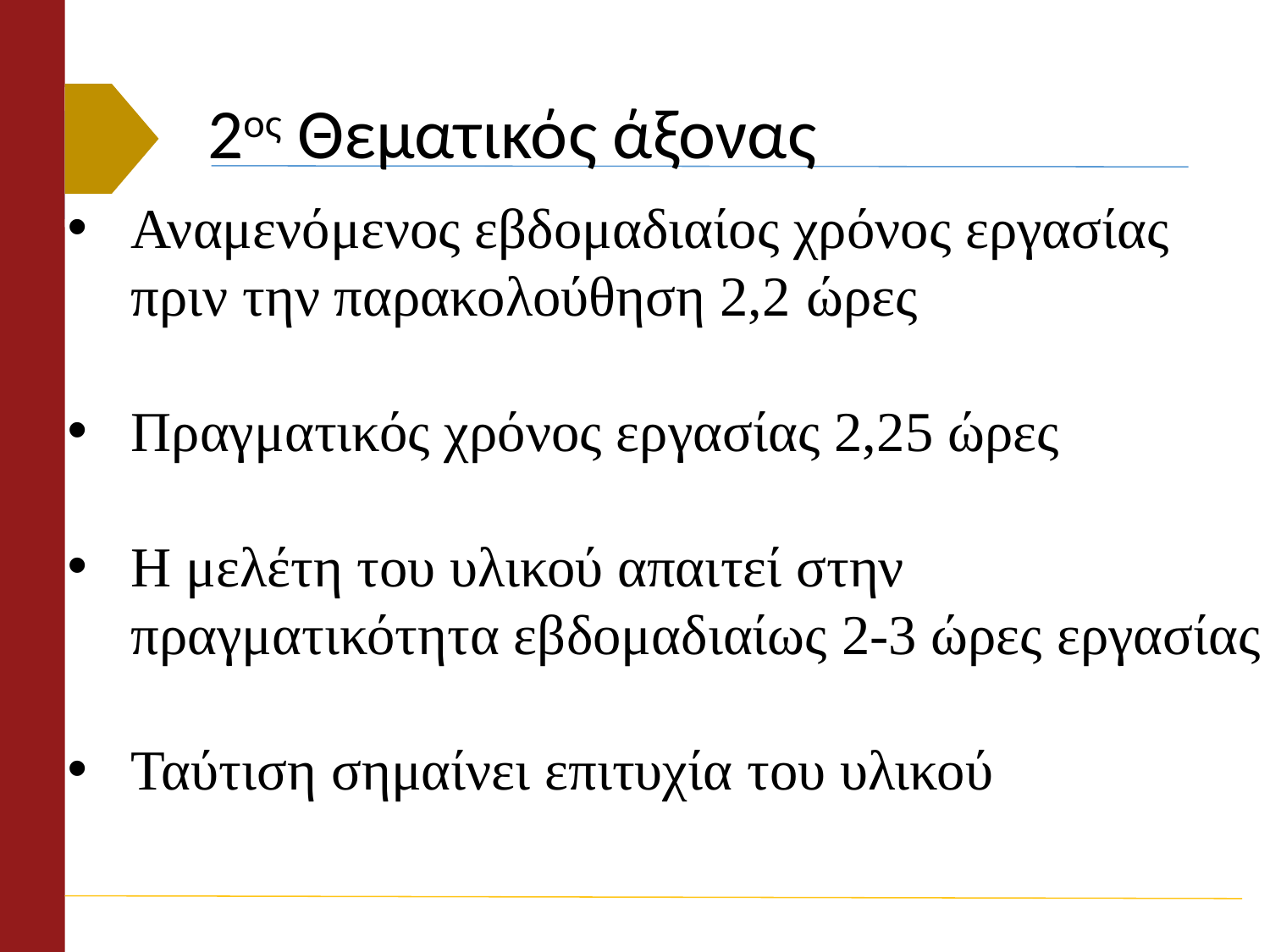

# 2ος Θεματικός άξονας
Αναμενόμενος εβδομαδιαίος χρόνος εργασίας πριν την παρακολούθηση 2,2 ώρες

Πραγματικός χρόνος εργασίας 2,25 ώρες

Η μελέτη του υλικού απαιτεί στην πραγματικότητα εβδομαδιαίως 2-3 ώρες εργασίας

Ταύτιση σημαίνει επιτυχία του υλικού